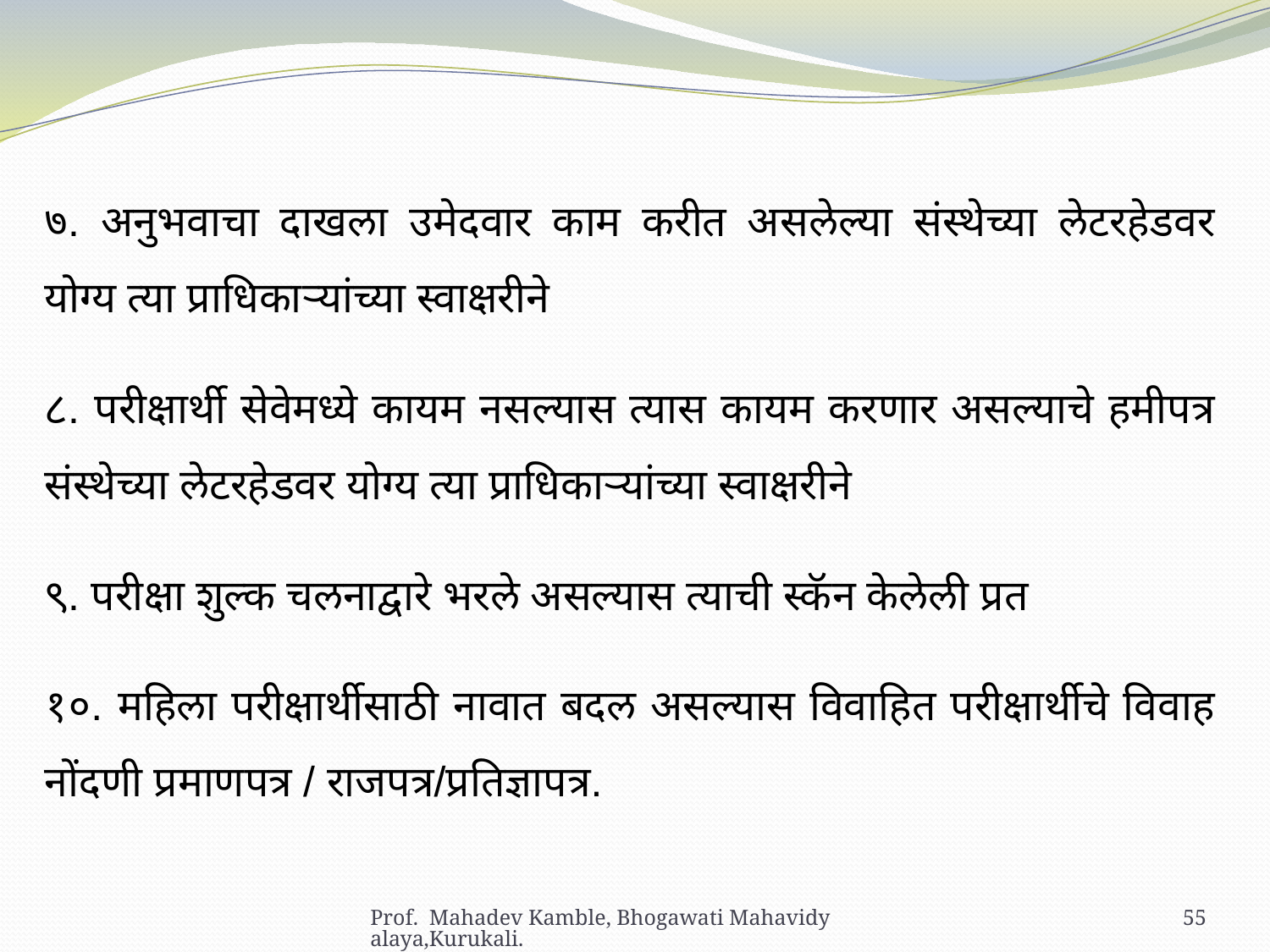

७. अनुभवाचा दाखला उमेदवार काम करीत असलेल्या संस्थेच्या लेटरहेडवर योग्य त्या प्राधिकाऱ्यांच्या स्वाक्षरीने

८. परीक्षार्थी सेवेमध्ये कायम नसल्यास त्यास कायम करणार असल्याचे हमीपत्र संस्थेच्या लेटरहेडवर योग्य त्या प्राधिकाऱ्यांच्या स्वाक्षरीने

९. परीक्षा शुल्क चलनाद्वारे भरले असल्यास त्याची स्कॅन केलेली प्रत

१०. महिला परीक्षार्थीसाठी नावात बदल असल्यास विवाहित परीक्षार्थीचे विवाह नोंदणी प्रमाणपत्र / राजपत्र/प्रतिज्ञापत्र.
Prof.  Mahadev Kamble, Bhogawati Mahavidyalaya,Kurukali.
55